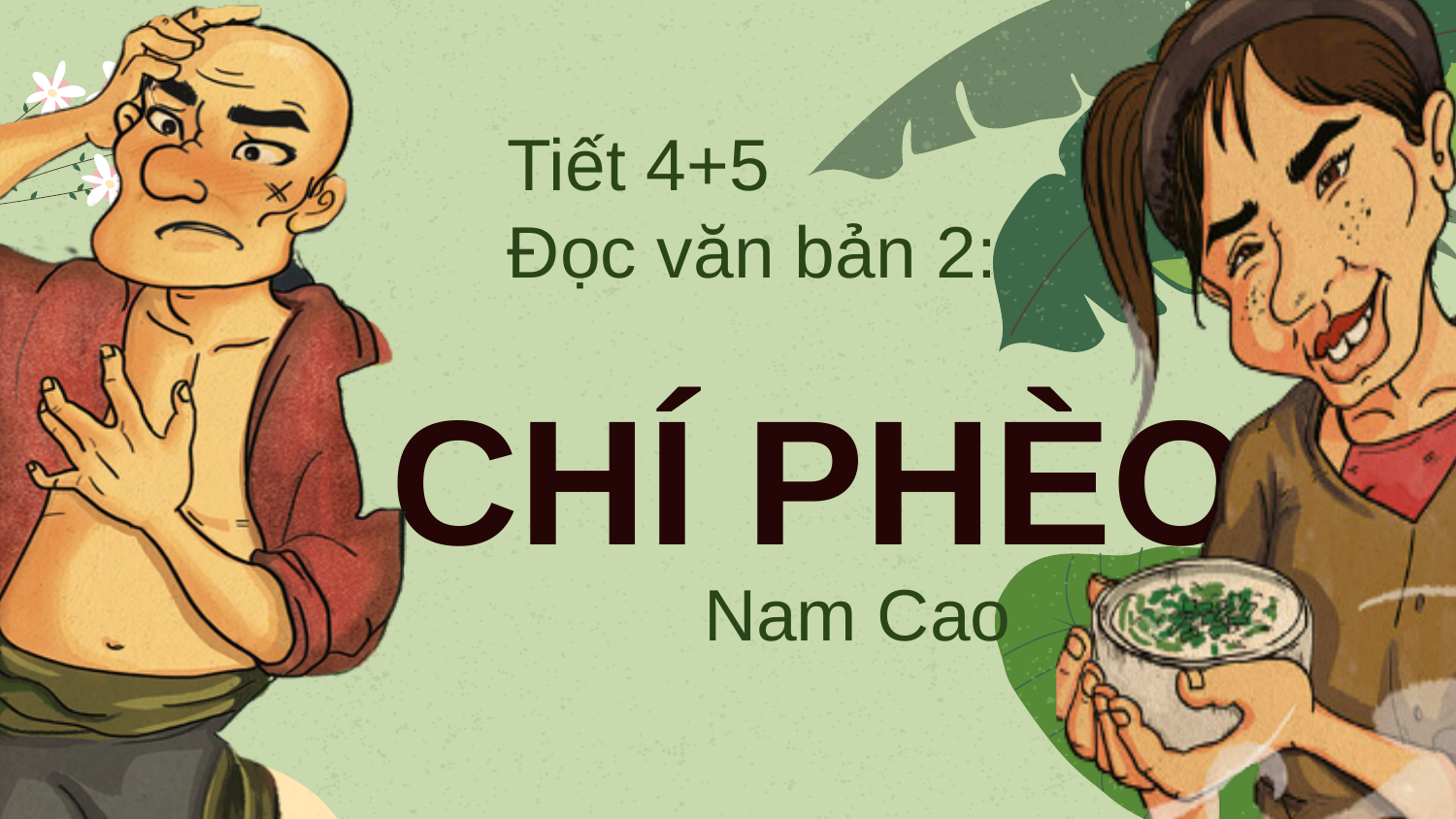

Tiết 4+5
Đọc văn bản 2:
# CHÍ PHÈO
Nam Cao